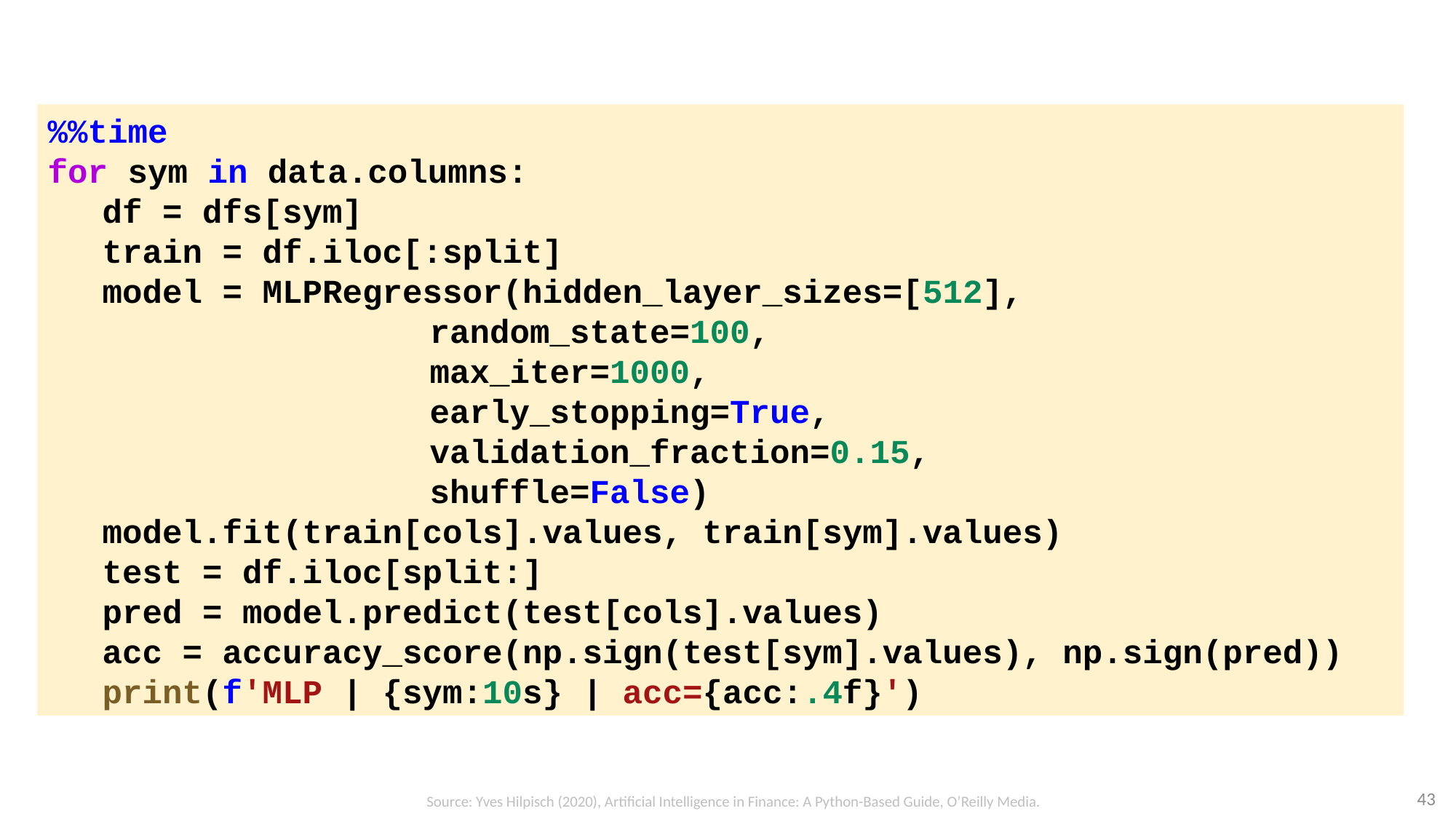

%%time
for sym in data.columns:
df = dfs[sym]
train = df.iloc[:split]
model = MLPRegressor(hidden_layer_sizes=[512],
random_state=100,
max_iter=1000,
early_stopping=True,
validation_fraction=0.15,
shuffle=False)
model.fit(train[cols].values, train[sym].values)
test = df.iloc[split:]
pred = model.predict(test[cols].values)
acc = accuracy_score(np.sign(test[sym].values), np.sign(pred))
print(f'MLP | {sym:10s} | acc={acc:.4f}')
43
Source: Yves Hilpisch (2020), Artificial Intelligence in Finance: A Python-Based Guide, O’Reilly Media.